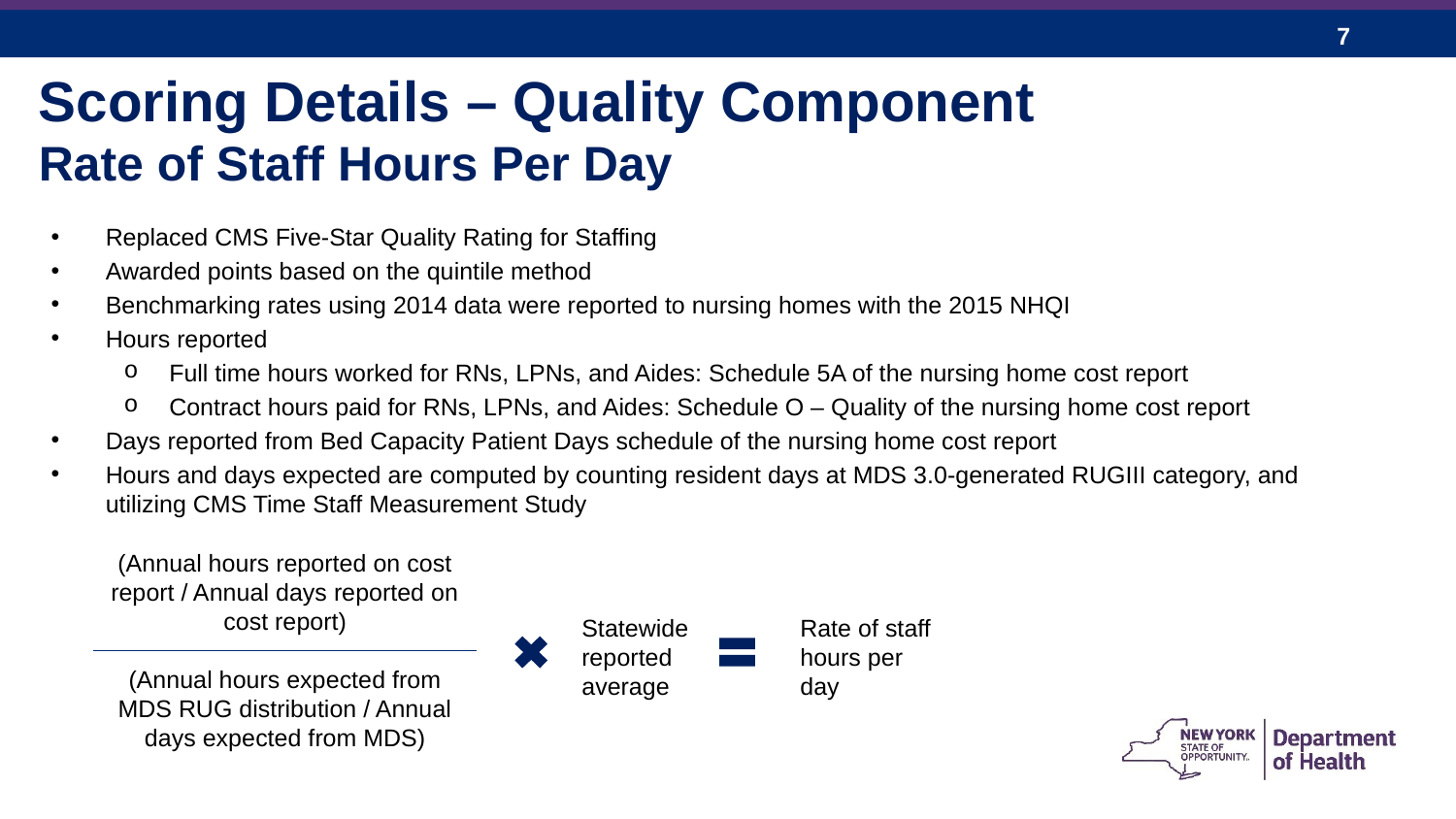

Scoring Details – Quality Component
Rate of Staff Hours Per Day
Replaced CMS Five-Star Quality Rating for Staffing
Awarded points based on the quintile method
Benchmarking rates using 2014 data were reported to nursing homes with the 2015 NHQI
Hours reported
Full time hours worked for RNs, LPNs, and Aides: Schedule 5A of the nursing home cost report
Contract hours paid for RNs, LPNs, and Aides: Schedule O – Quality of the nursing home cost report
Days reported from Bed Capacity Patient Days schedule of the nursing home cost report
Hours and days expected are computed by counting resident days at MDS 3.0-generated RUGIII category, and utilizing CMS Time Staff Measurement Study

(Annual hours reported on cost report / Annual days reported on cost report)

(Annual hours expected from MDS RUG distribution / Annual days expected from MDS)
Statewide reported  average
Rate of staff hours per day